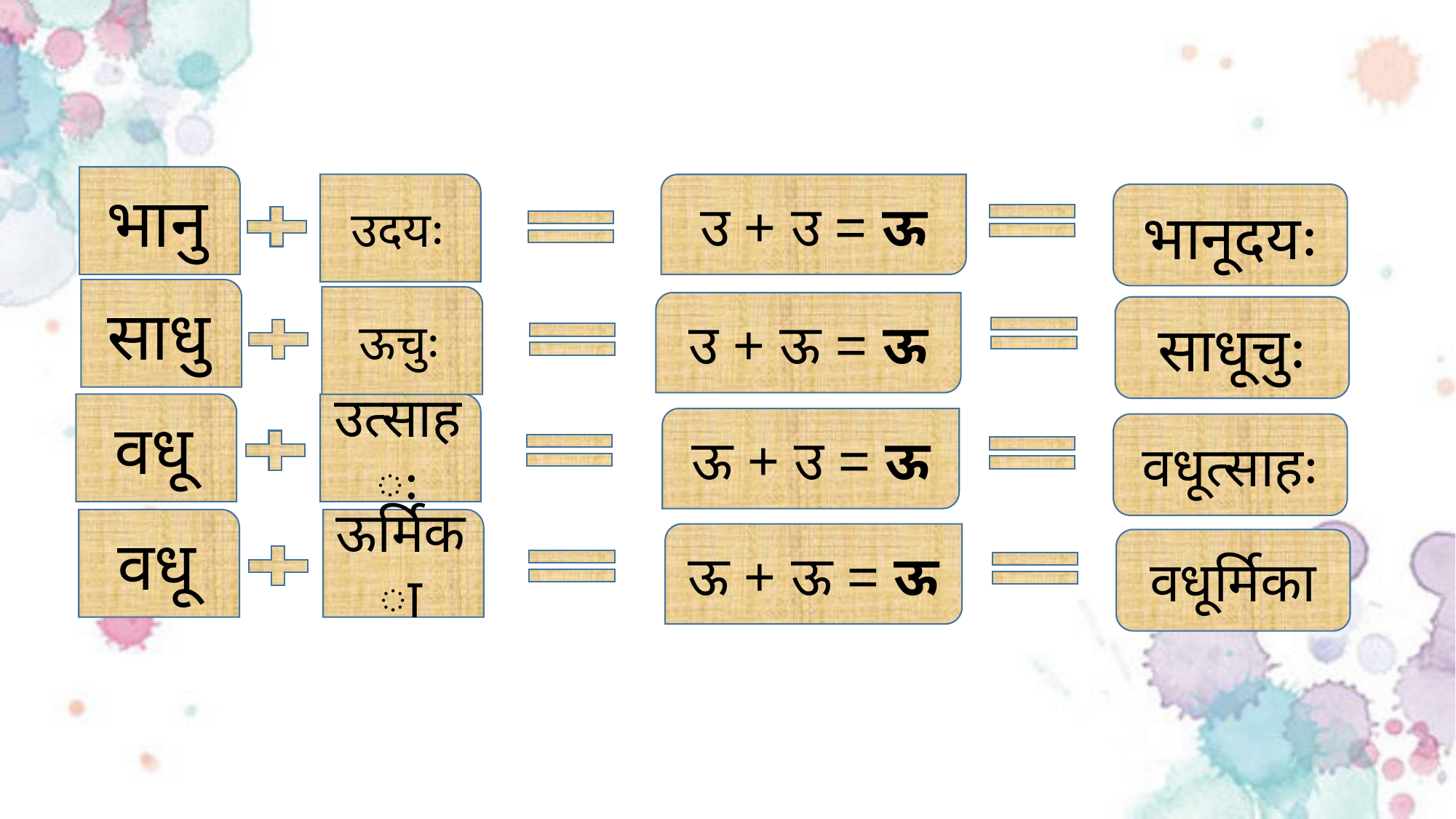

भानु
उदयः
उ + उ = ऊ
भानूदयः

साधु
ऊचुः
उ + ऊ = ऊ
साधूचुः

उत्साहः
वधू
ऊ + उ = ऊ
वधूत्साहः

ऊर्मिका
वधू
ऊ + ऊ = ऊ
वधूर्मिका